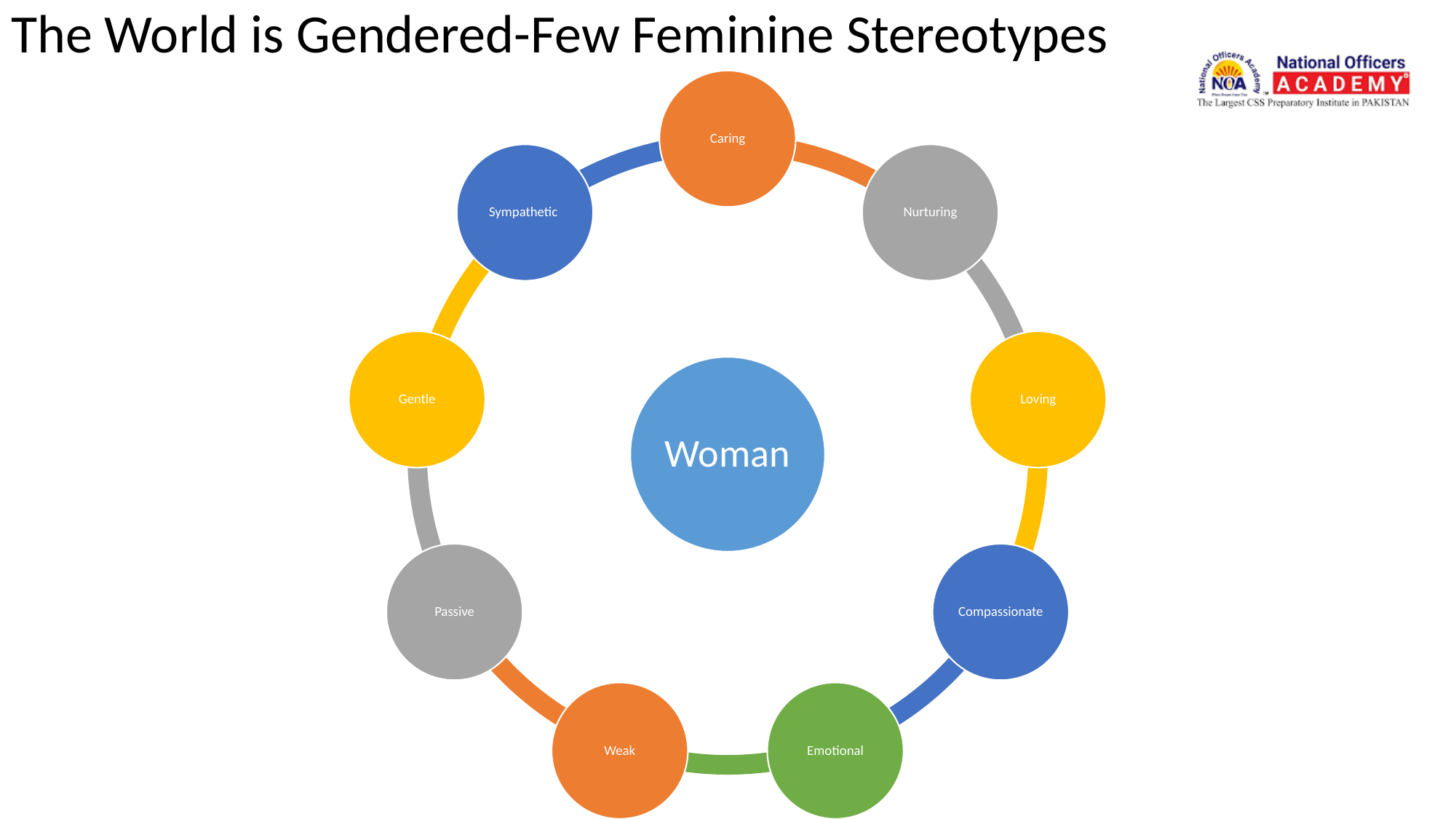

# The World is Gendered-Few Feminine Stereotypes
Woman
Caring
Nurturing
Loving
Compassionate
Emotional
Weak
Passive
Gentle
Sympathetic